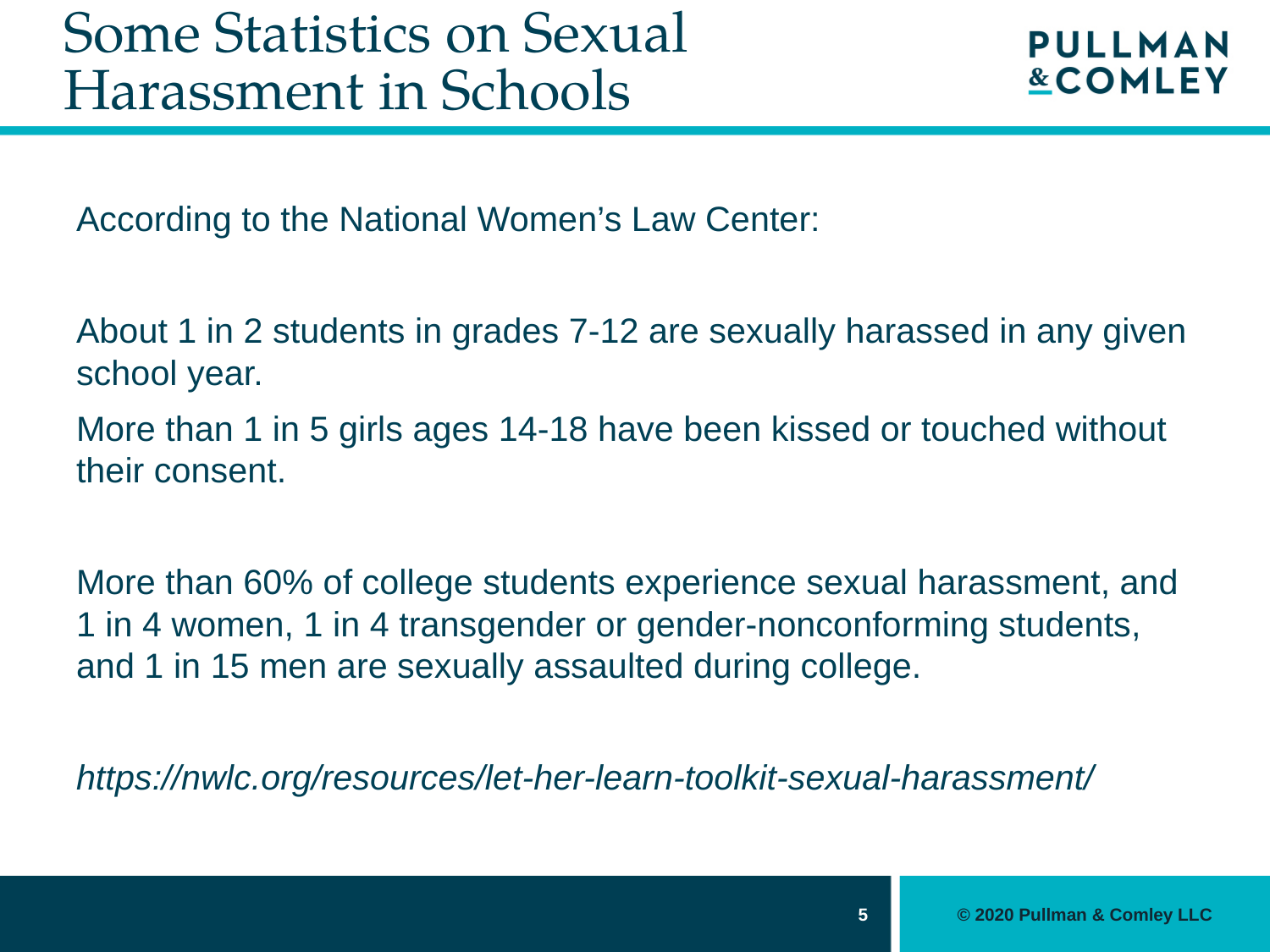

# Some Statistics on Sexual Harassment in Schools
According to the National Women’s Law Center:

About 1 in 2 students in grades 7-12 are sexually harassed in any given school year.
More than 1 in 5 girls ages 14-18 have been kissed or touched without their consent.

More than 60% of college students experience sexual harassment, and 1 in 4 women, 1 in 4 transgender or gender-nonconforming students, and 1 in 15 men are sexually assaulted during college.

https://nwlc.org/resources/let-her-learn-toolkit-sexual-harassment/

5
© 2020 Pullman & Comley LLC